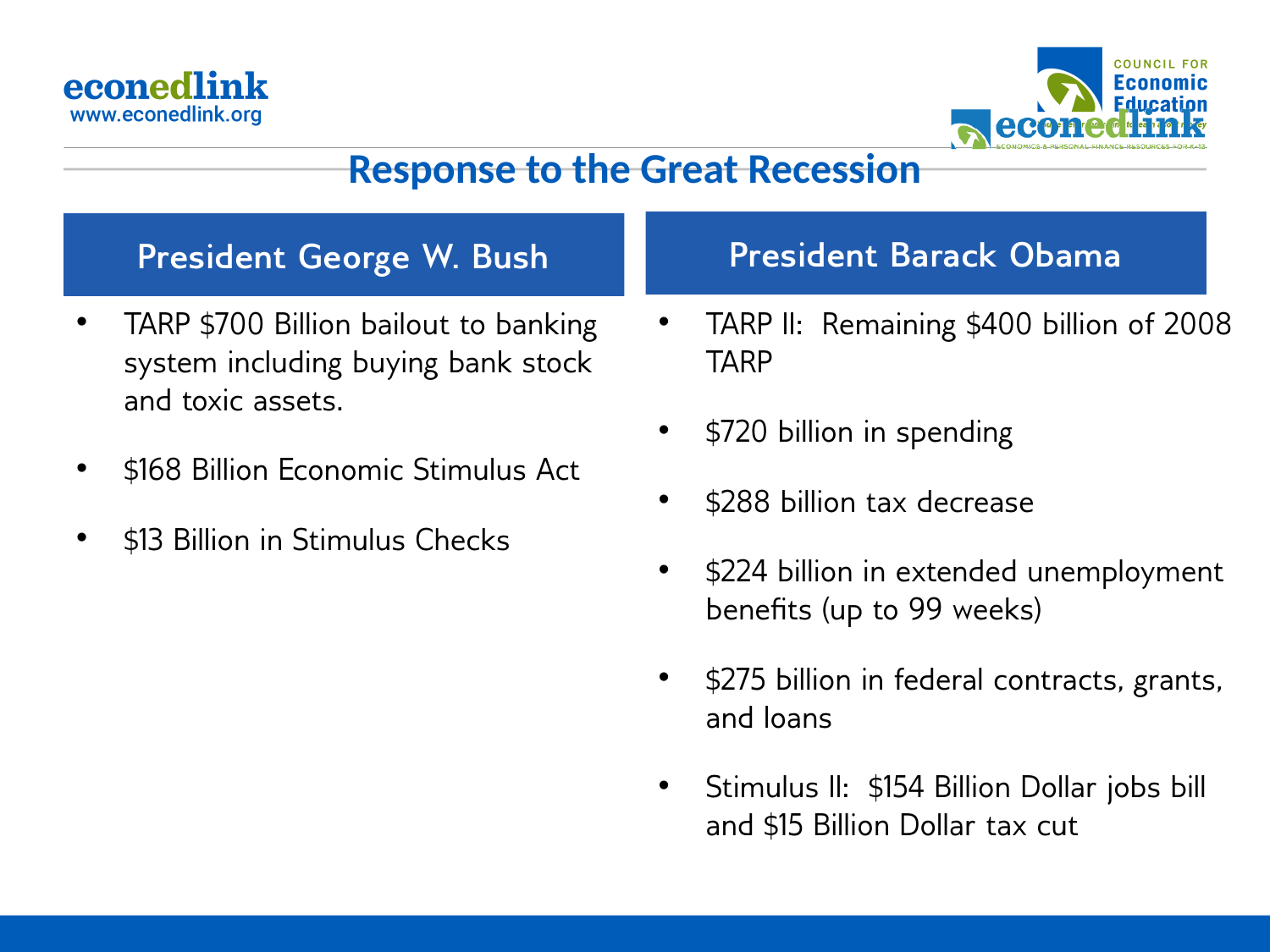

# Response to the Great Recession
President Barack Obama
President George W. Bush
TARP $700 Billion bailout to banking system including buying bank stock and toxic assets.
$168 Billion Economic Stimulus Act
$13 Billion in Stimulus Checks
TARP II:  Remaining $400 billion of 2008 TARP
$720 billion in spending
$288 billion tax decrease
$224 billion in extended unemployment benefits (up to 99 weeks)
$275 billion in federal contracts, grants, and loans
Stimulus II:  $154 Billion Dollar jobs bill and $15 Billion Dollar tax cut